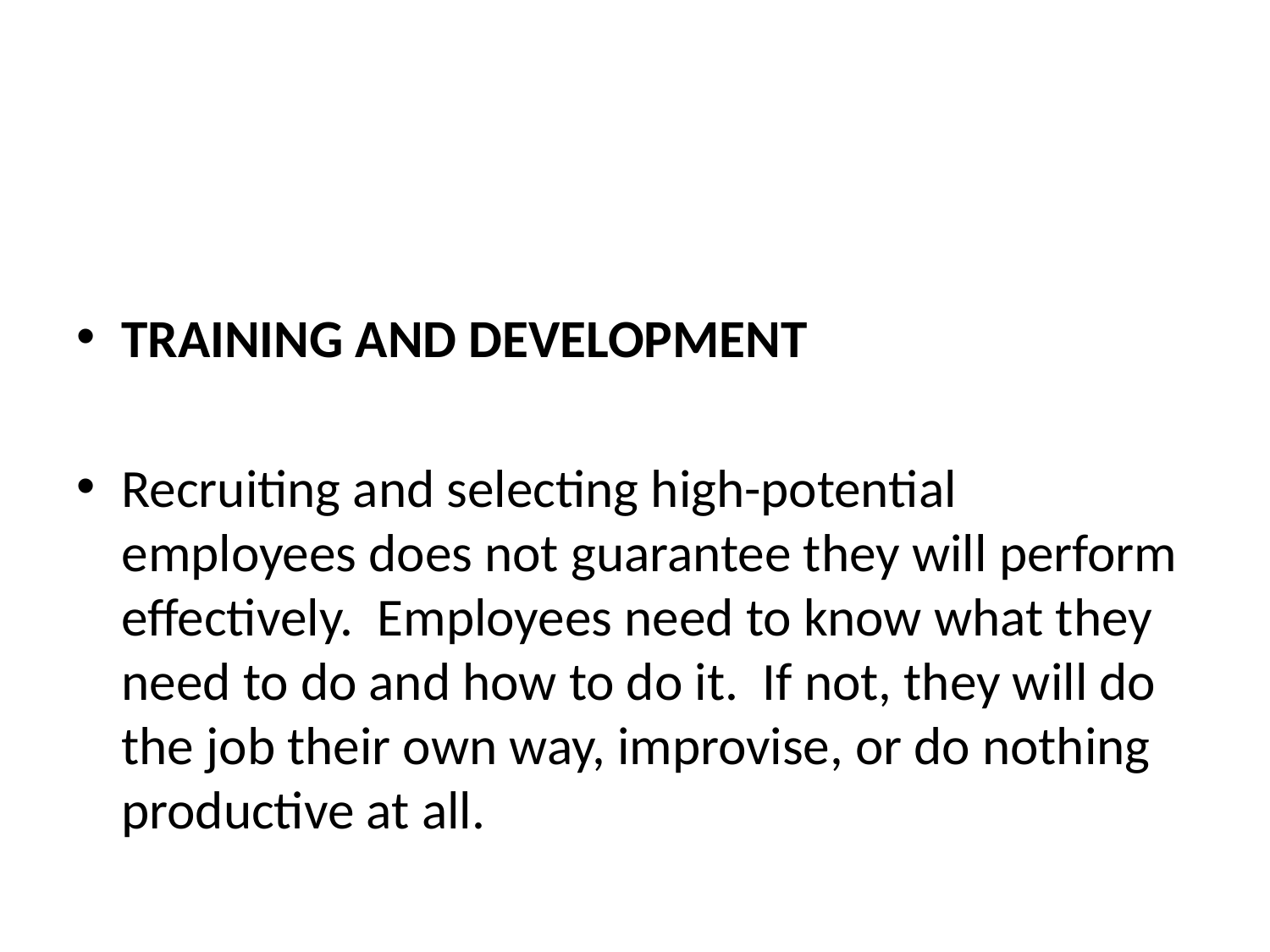

TRAINING AND DEVELOPMENT

Recruiting and selecting high-potential employees does not guarantee they will perform effectively.  Employees need to know what they need to do and how to do it.  If not, they will do the job their own way, improvise, or do nothing productive at all.